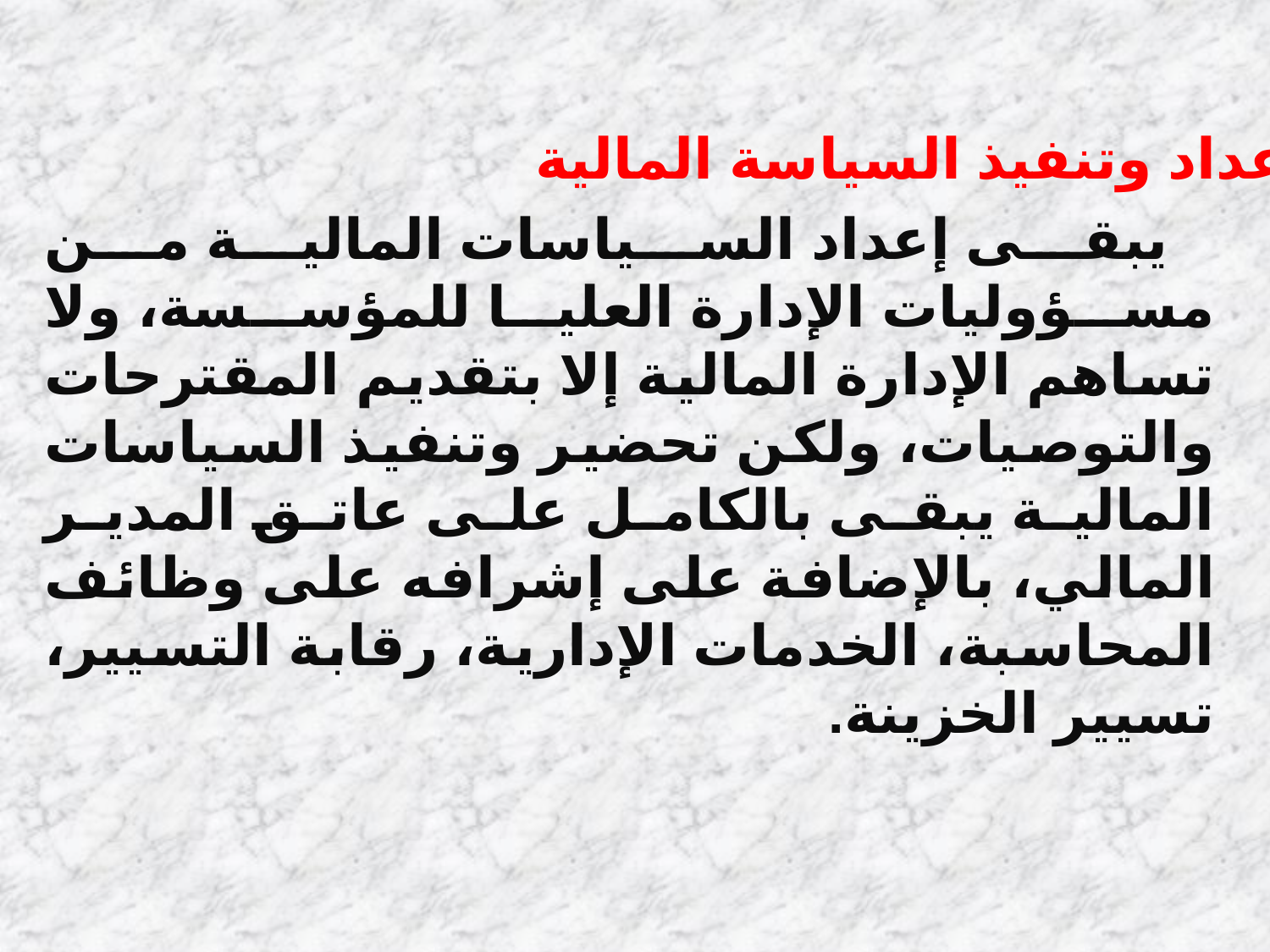

إعداد وتنفيذ السياسة المالية
   يبقى إعداد السياسات المالية من مسؤوليات الإدارة العليا للمؤسسة، ولا تساهم الإدارة المالية إلا بتقديم المقترحات والتوصيات، ولكن تحضير وتنفيذ السياسات المالية يبقى بالكامل على عاتق المدير المالي، بالإضافة على إشرافه على وظائف المحاسبة، الخدمات الإدارية، رقابة التسيير، تسيير الخزينة.